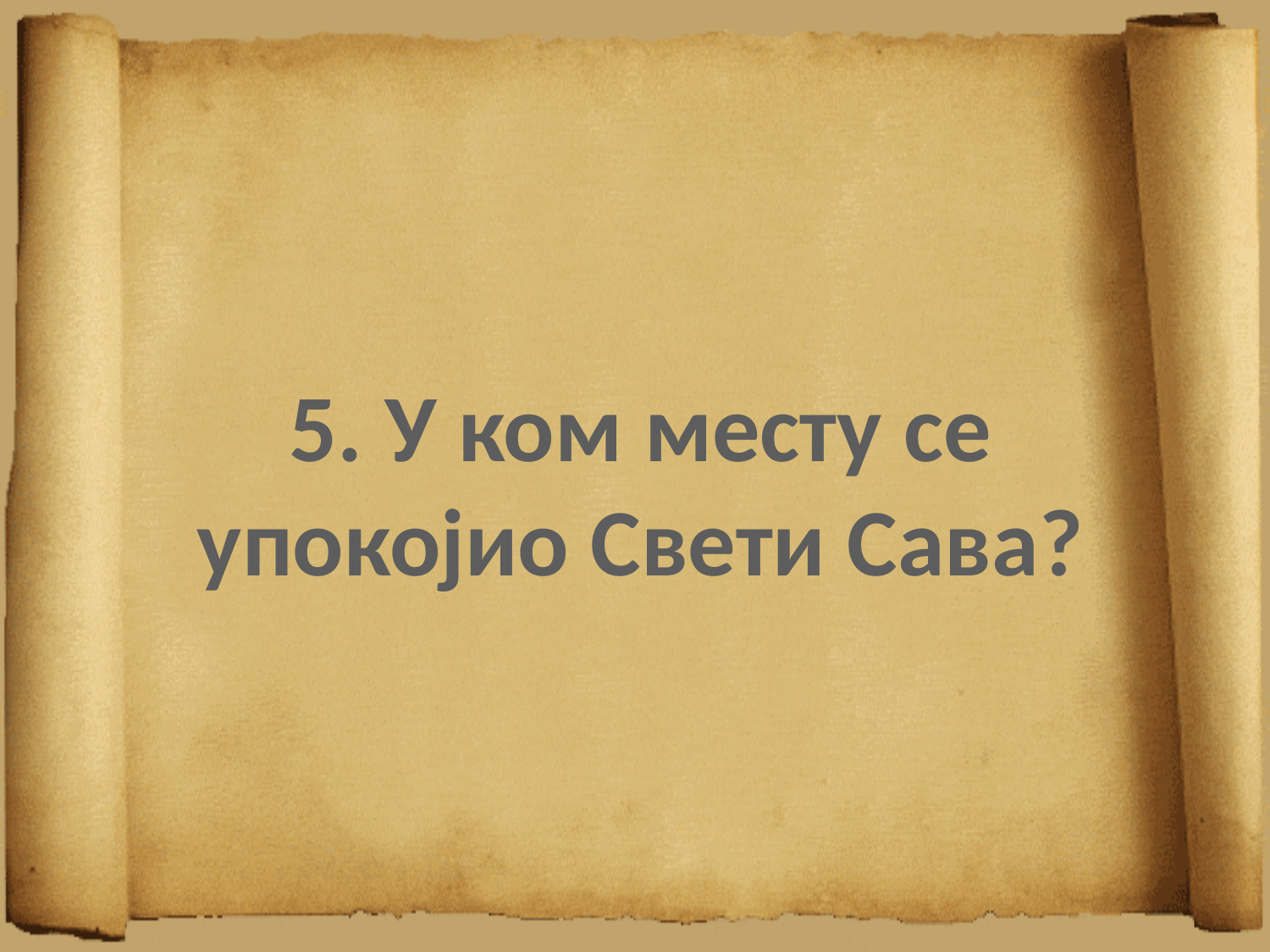

5. У ком месту се упокојио Свети Сава?